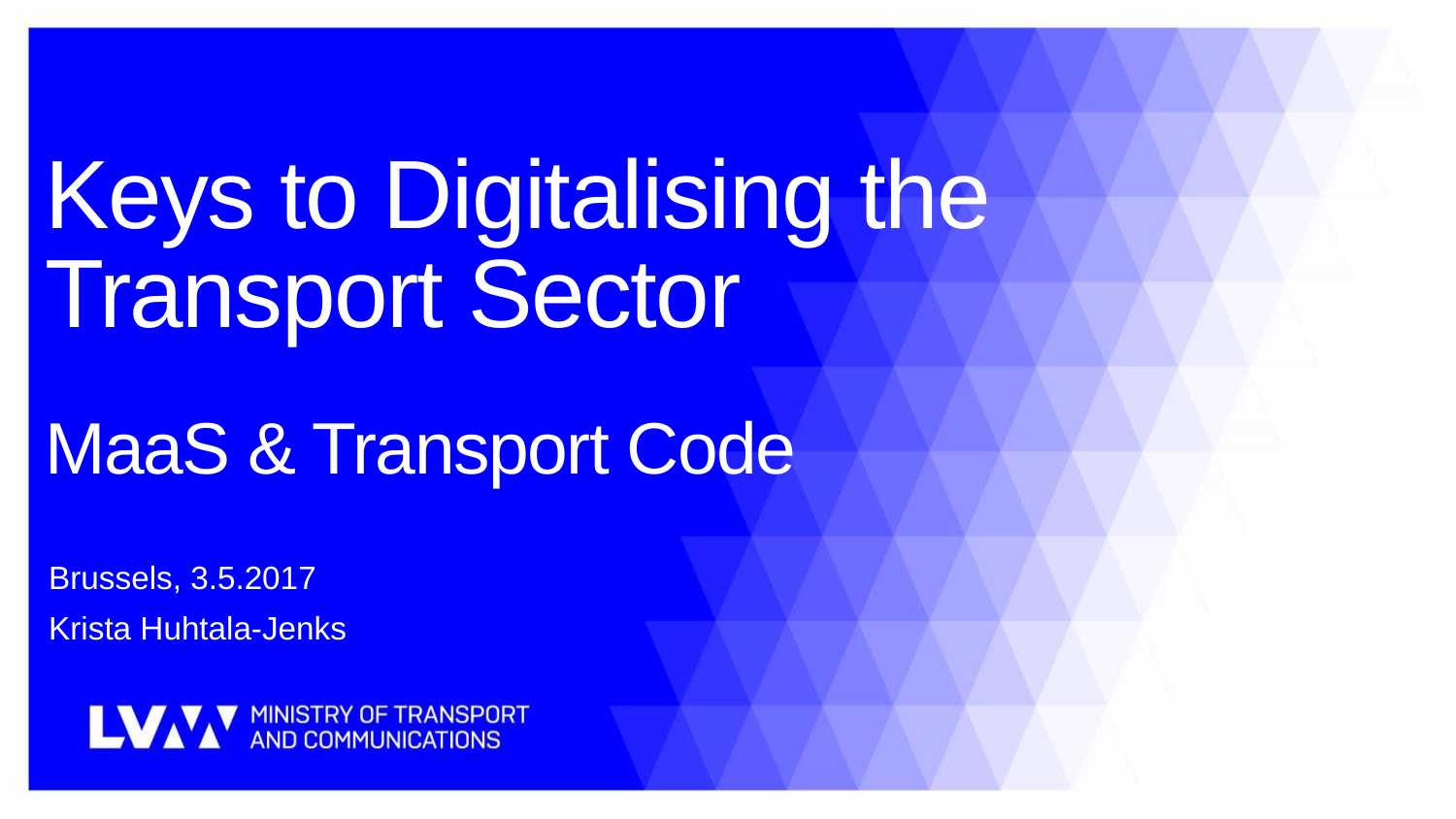

# Keys to Digitalising the Transport Sector MaaS & Transport Code

Brussels, 3.5.2017
Krista Huhtala-Jenks